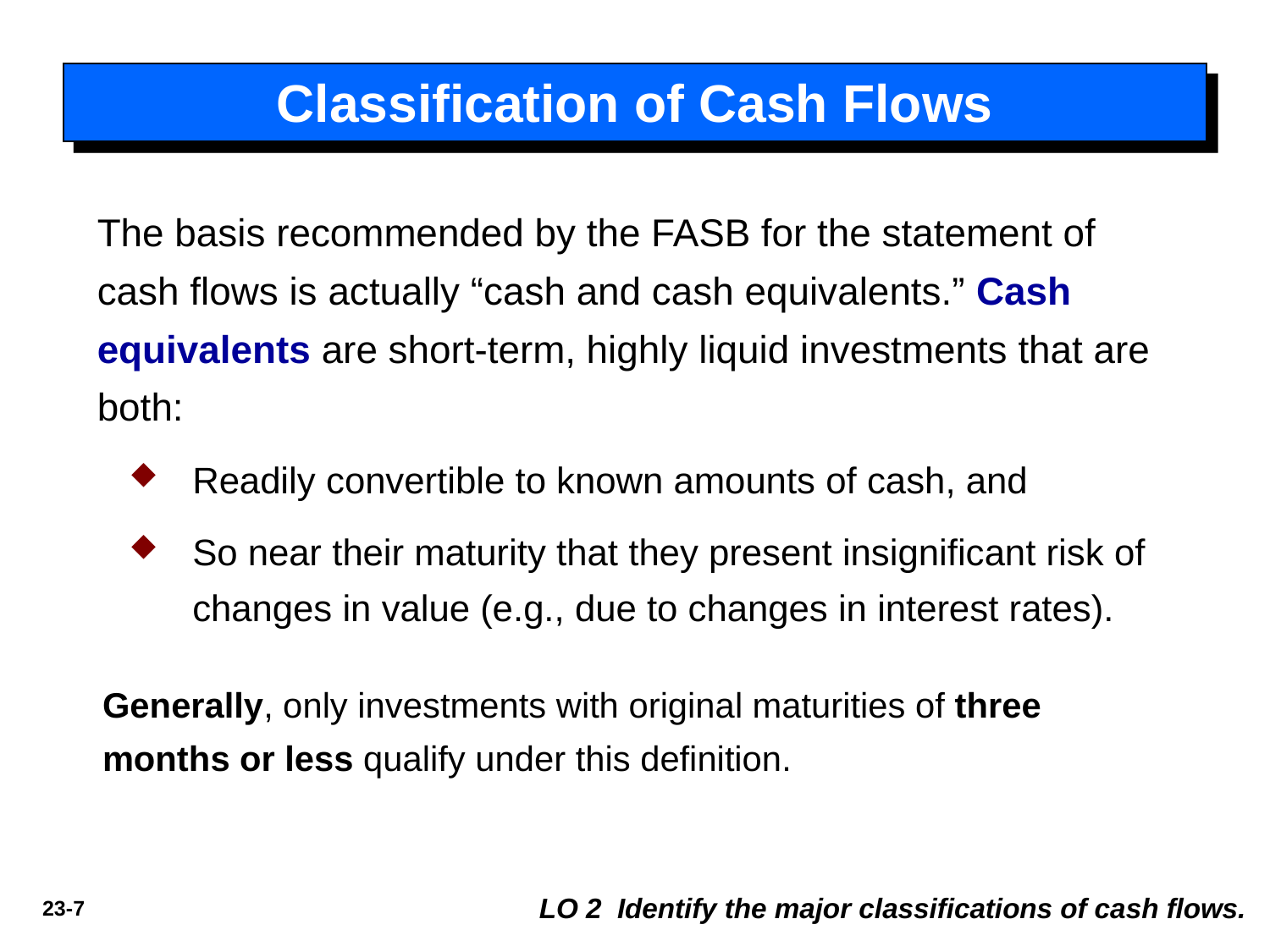

Classification of Cash Flows
The basis recommended by the FASB for the statement of cash flows is actually “cash and cash equivalents.” Cash equivalents are short-term, highly liquid investments that are both:
Readily convertible to known amounts of cash, and
So near their maturity that they present insignificant risk of changes in value (e.g., due to changes in interest rates).
Generally, only investments with original maturities of three months or less qualify under this definition.
LO 2  Identify the major classifications of cash flows.